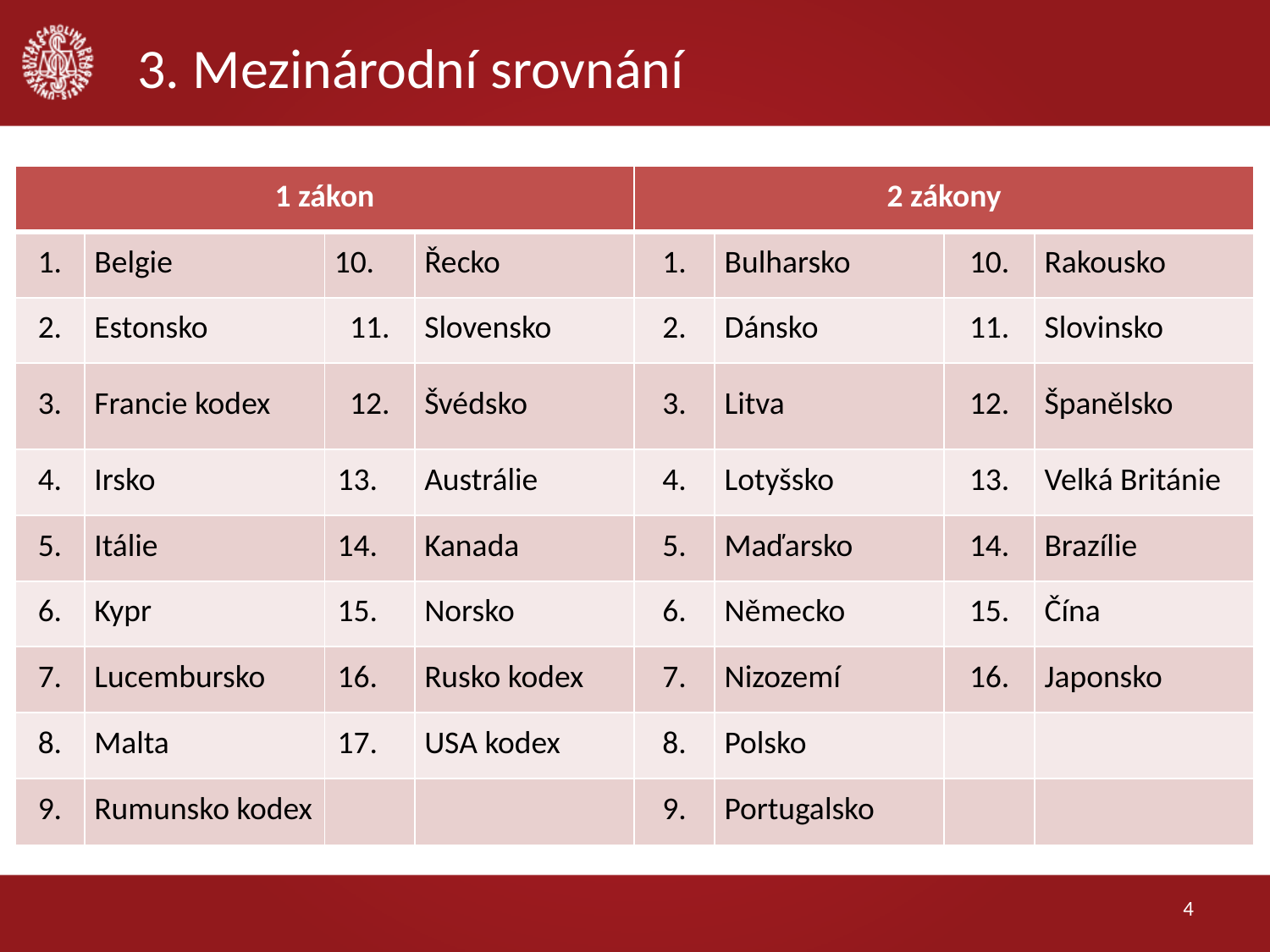

# 3. Mezinárodní srovnání
| 1 zákon |  |  |  | 2 zákony |  |  |  |
| --- | --- | --- | --- | --- | --- | --- | --- |
| 1. | Belgie | 10. | Řecko | 1. | Bulharsko | 10. | Rakousko |
| 2. | Estonsko | 11. | Slovensko | 2. | Dánsko | 11. | Slovinsko |
| 3. | Francie kodex | 12. | Švédsko | 3. | Litva | 12. | Španělsko |
| 4. | Irsko | 13. | Austrálie | 4. | Lotyšsko | 13. | Velká Británie |
| 5. | Itálie | 14. | Kanada | 5. | Maďarsko | 14. | Brazílie |
| 6. | Kypr | 15. | Norsko | 6. | Německo | 15. | Čína |
| 7. | Lucembursko | 16. | Rusko kodex | 7. | Nizozemí | 16. | Japonsko |
| 8. | Malta | 17. | USA kodex | 8. | Polsko |  |  |
| 9. | Rumunsko kodex |  |  | 9. | Portugalsko |  |  |
4